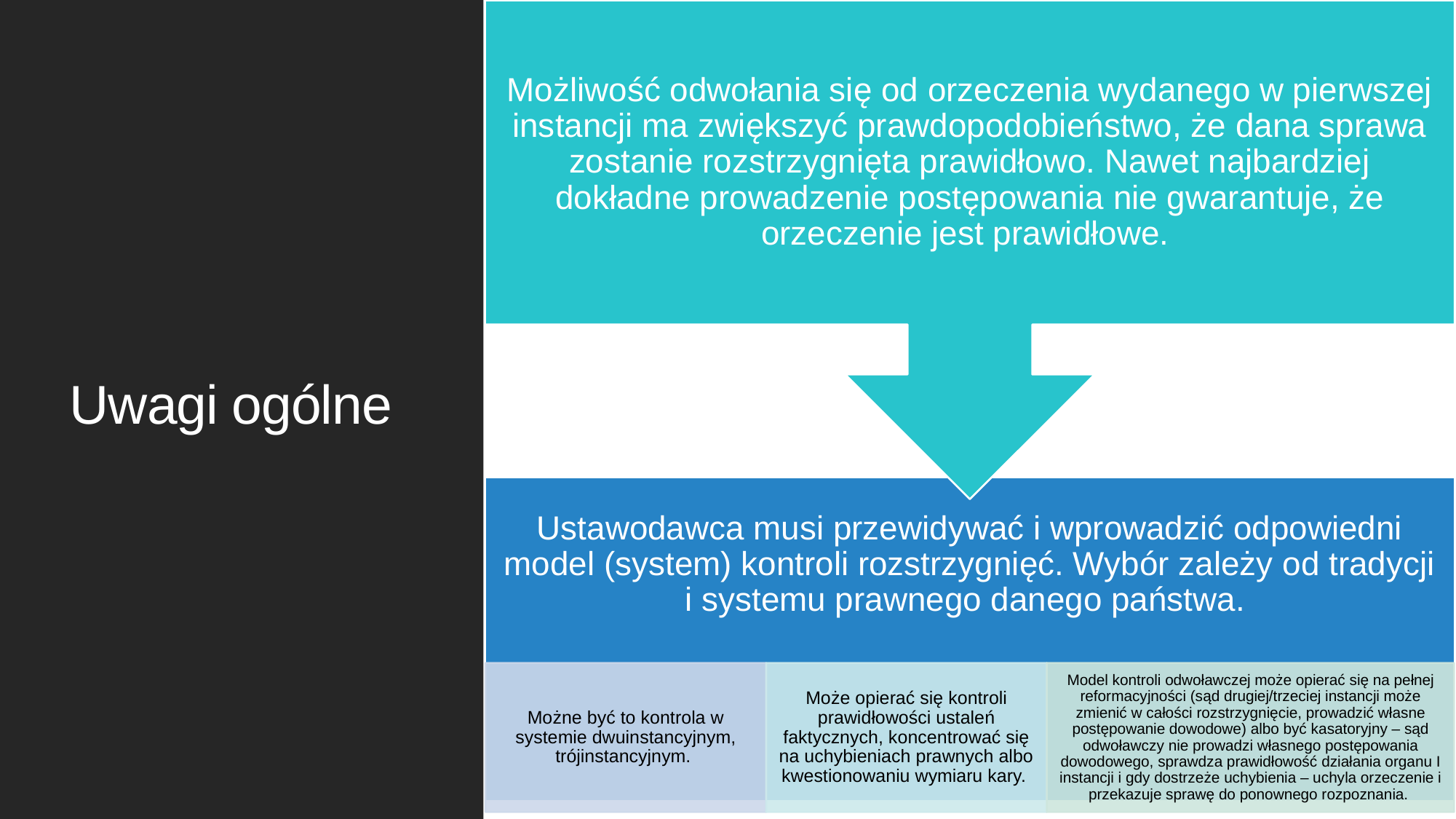

Ustawodawca musi przewidywać i wprowadzić odpowiedni model (system) kontroli rozstrzygnięć. Wybór zależy od tradycji i systemu prawnego danego państwa.
Możne być to kontrola w systemie dwuinstancyjnym, trójinstancyjnym.
Może opierać się kontroli prawidłowości ustaleń faktycznych, koncentrować się na uchybieniach prawnych albo kwestionowaniu wymiaru kary.
Model kontroli odwoławczej może opierać się na pełnej reformacyjności (sąd drugiej/trzeciej instancji może zmienić w całości rozstrzygnięcie, prowadzić własne postępowanie dowodowe) albo być kasatoryjny – sąd odwoławczy nie prowadzi własnego postępowania dowodowego, sprawdza prawidłowość działania organu I instancji i gdy dostrzeże uchybienia – uchyla orzeczenie i przekazuje sprawę do ponownego rozpoznania.
Możliwość odwołania się od orzeczenia wydanego w pierwszej instancji ma zwiększyć prawdopodobieństwo, że dana sprawa zostanie rozstrzygnięta prawidłowo. Nawet najbardziej dokładne prowadzenie postępowania nie gwarantuje, że orzeczenie jest prawidłowe.
# Uwagi ogólne